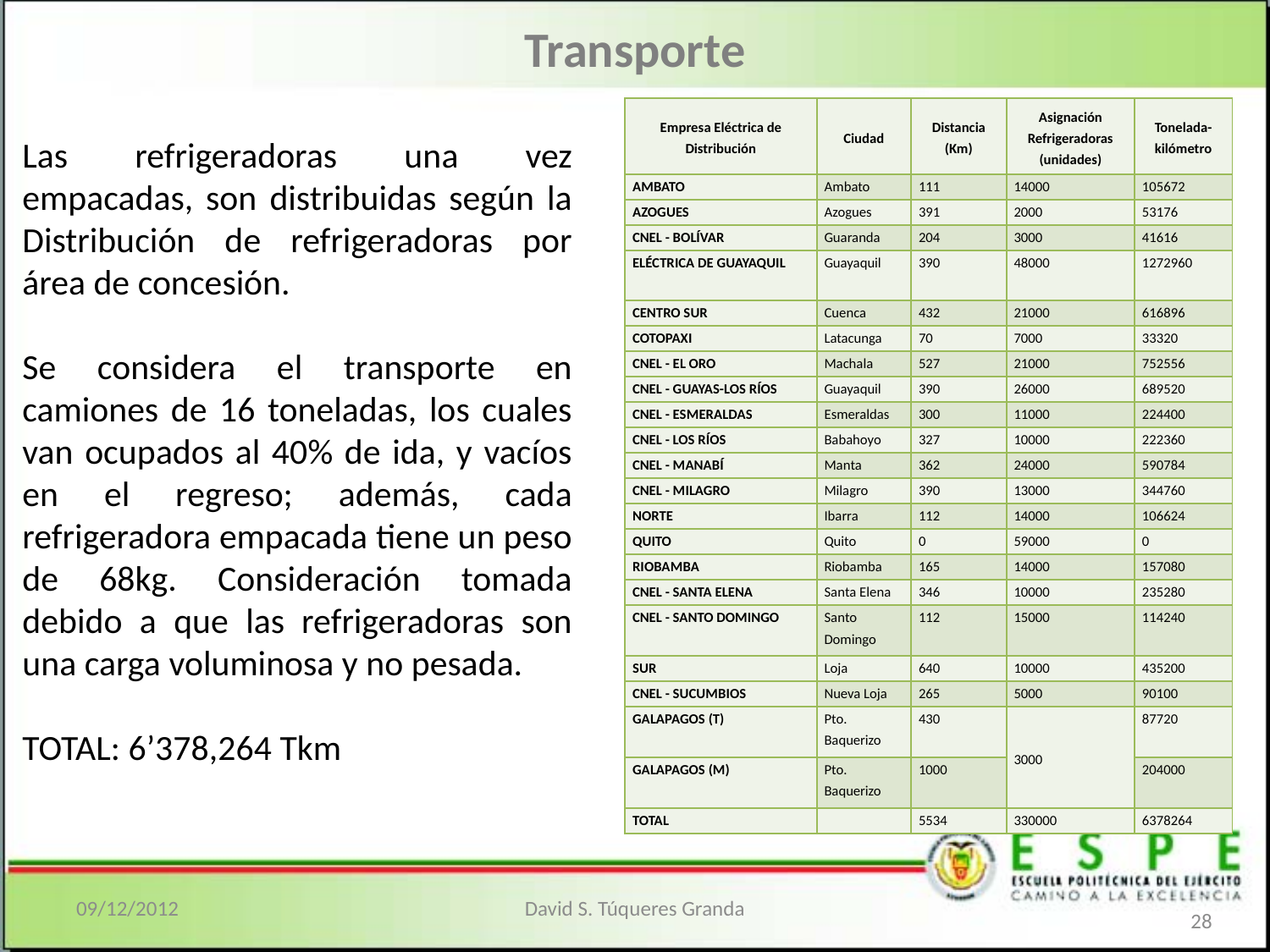

# Transporte
| Empresa Eléctrica de Distribución | Ciudad | Distancia (Km) | Asignación Refrigeradoras (unidades) | Tonelada-kilómetro |
| --- | --- | --- | --- | --- |
| AMBATO | Ambato | 111 | 14000 | 105672 |
| AZOGUES | Azogues | 391 | 2000 | 53176 |
| CNEL - BOLÍVAR | Guaranda | 204 | 3000 | 41616 |
| ELÉCTRICA DE GUAYAQUIL | Guayaquil | 390 | 48000 | 1272960 |
| CENTRO SUR | Cuenca | 432 | 21000 | 616896 |
| COTOPAXI | Latacunga | 70 | 7000 | 33320 |
| CNEL - EL ORO | Machala | 527 | 21000 | 752556 |
| CNEL - GUAYAS-LOS RÍOS | Guayaquil | 390 | 26000 | 689520 |
| CNEL - ESMERALDAS | Esmeraldas | 300 | 11000 | 224400 |
| CNEL - LOS RÍOS | Babahoyo | 327 | 10000 | 222360 |
| CNEL - MANABÍ | Manta | 362 | 24000 | 590784 |
| CNEL - MILAGRO | Milagro | 390 | 13000 | 344760 |
| NORTE | Ibarra | 112 | 14000 | 106624 |
| QUITO | Quito | 0 | 59000 | 0 |
| RIOBAMBA | Riobamba | 165 | 14000 | 157080 |
| CNEL - SANTA ELENA | Santa Elena | 346 | 10000 | 235280 |
| CNEL - SANTO DOMINGO | Santo Domingo | 112 | 15000 | 114240 |
| SUR | Loja | 640 | 10000 | 435200 |
| CNEL - SUCUMBIOS | Nueva Loja | 265 | 5000 | 90100 |
| GALAPAGOS (T) | Pto. Baquerizo | 430 | 3000 | 87720 |
| GALAPAGOS (M) | Pto. Baquerizo | 1000 |  | 204000 |
| TOTAL |  | 5534 | 330000 | 6378264 |
Las refrigeradoras una vez empacadas, son distribuidas según la Distribución de refrigeradoras por área de concesión.

Se considera el transporte en camiones de 16 toneladas, los cuales van ocupados al 40% de ida, y vacíos en el regreso; además, cada refrigeradora empacada tiene un peso de 68kg. Consideración tomada debido a que las refrigeradoras son una carga voluminosa y no pesada.

TOTAL: 6’378,264 Tkm

09/12/2012
David S. Túqueres Granda
28